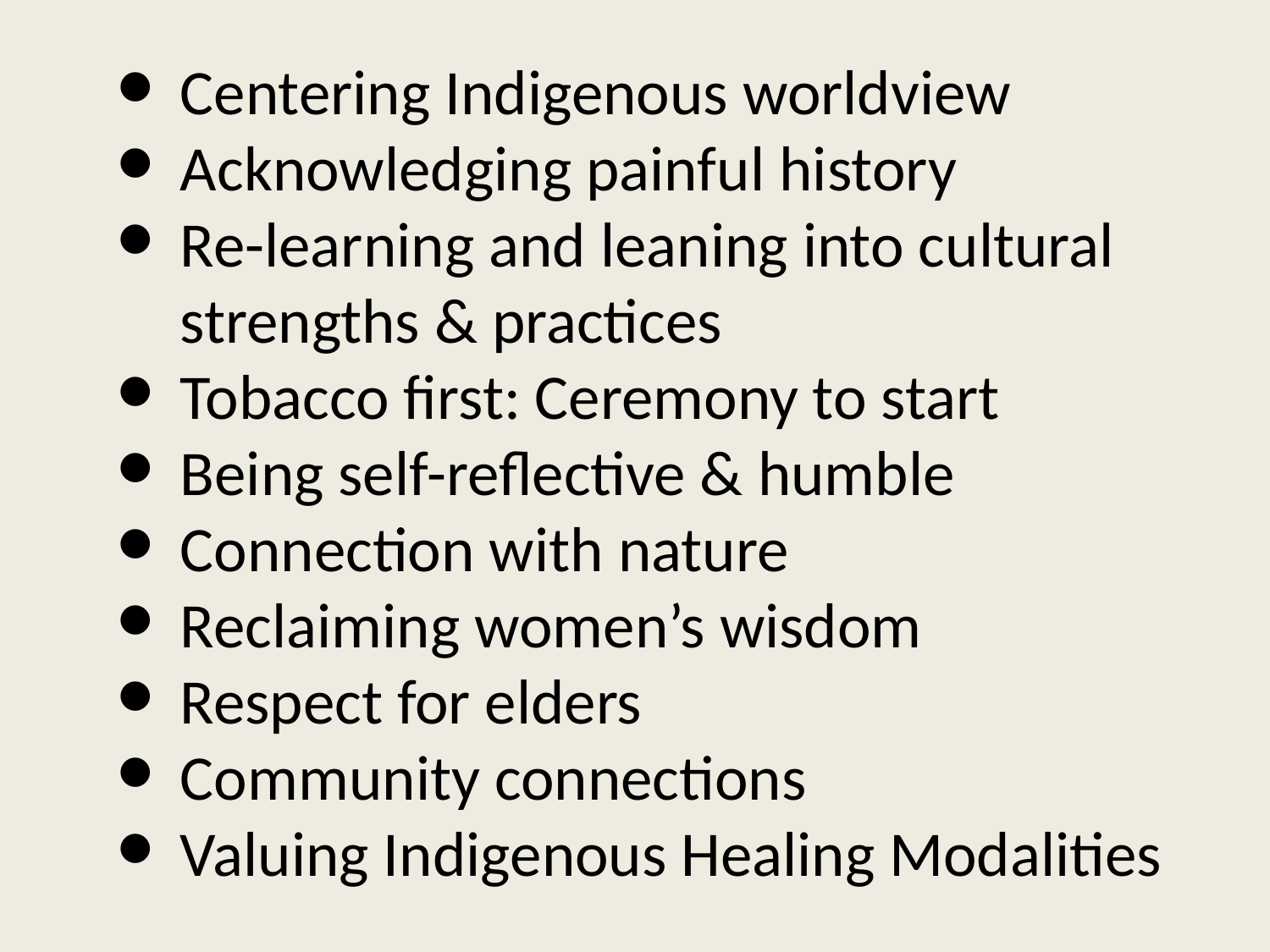

Centering Indigenous worldview
Acknowledging painful history
Re-learning and leaning into cultural strengths & practices
Tobacco first: Ceremony to start
Being self-reflective & humble
Connection with nature
Reclaiming women’s wisdom
Respect for elders
Community connections
Valuing Indigenous Healing Modalities